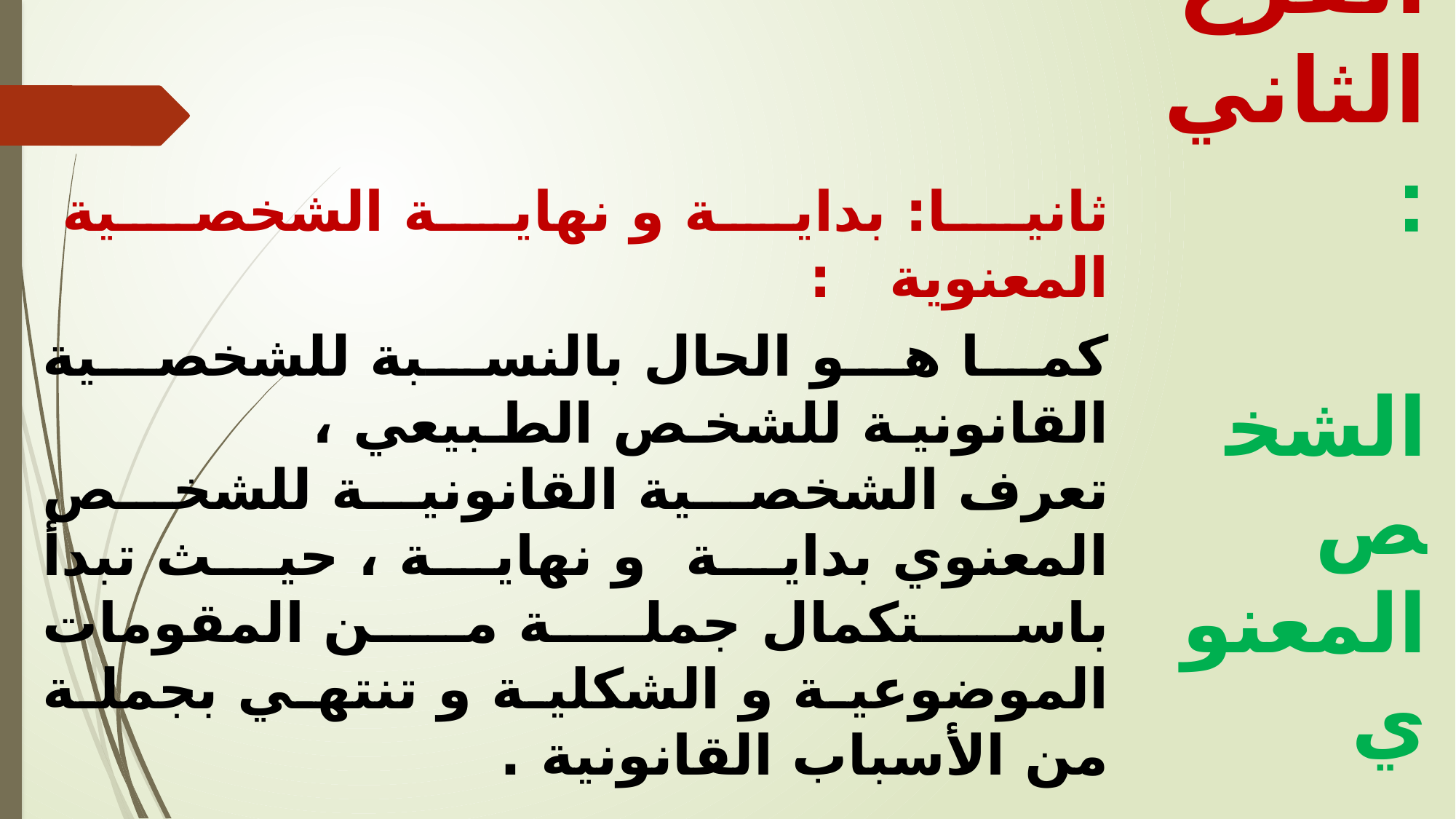

ثانيا: بداية و نهاية الشخصية  المعنوية   :
كما هو الحال بالنسبة للشخصية القانونية للشخص الطبيعي ،               تعرف الشخصية القانونية للشخص المعنوي بداية  و نهاية ، حيث تبدأ باستكمال جملة من المقومات الموضوعية و الشكلية و تنتهي بجملة من الأسباب القانونية .
الفرع الثاني :
 الشخص المعنوي